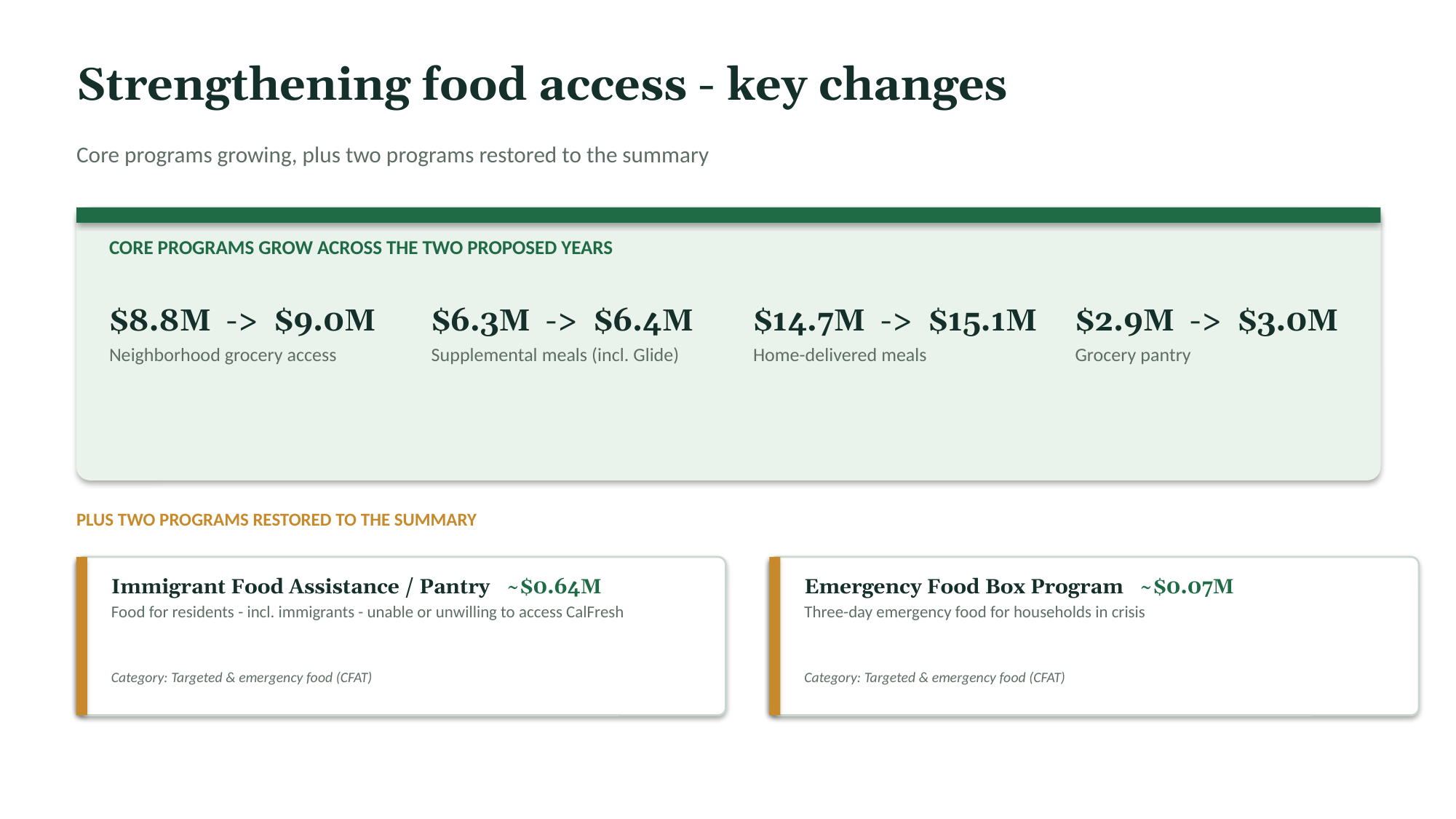

Strengthening food access - key changes
Core programs growing, plus two programs restored to the summary

CORE PROGRAMS GROW ACROSS THE TWO PROPOSED YEARS
$8.8M  ->  $9.0M
Neighborhood grocery access
$6.3M  ->  $6.4M
Supplemental meals (incl. Glide)
$14.7M  ->  $15.1M
Home-delivered meals
$2.9M  ->  $3.0M
Grocery pantry
PLUS TWO PROGRAMS RESTORED TO THE SUMMARY

Immigrant Food Assistance / Pantry   ~$0.64M
Food for residents - incl. immigrants - unable or unwilling to access CalFresh
Emergency Food Box Program   ~$0.07M
Three-day emergency food for households in crisis
Category: Targeted & emergency food (CFAT)
Category: Targeted & emergency food (CFAT)